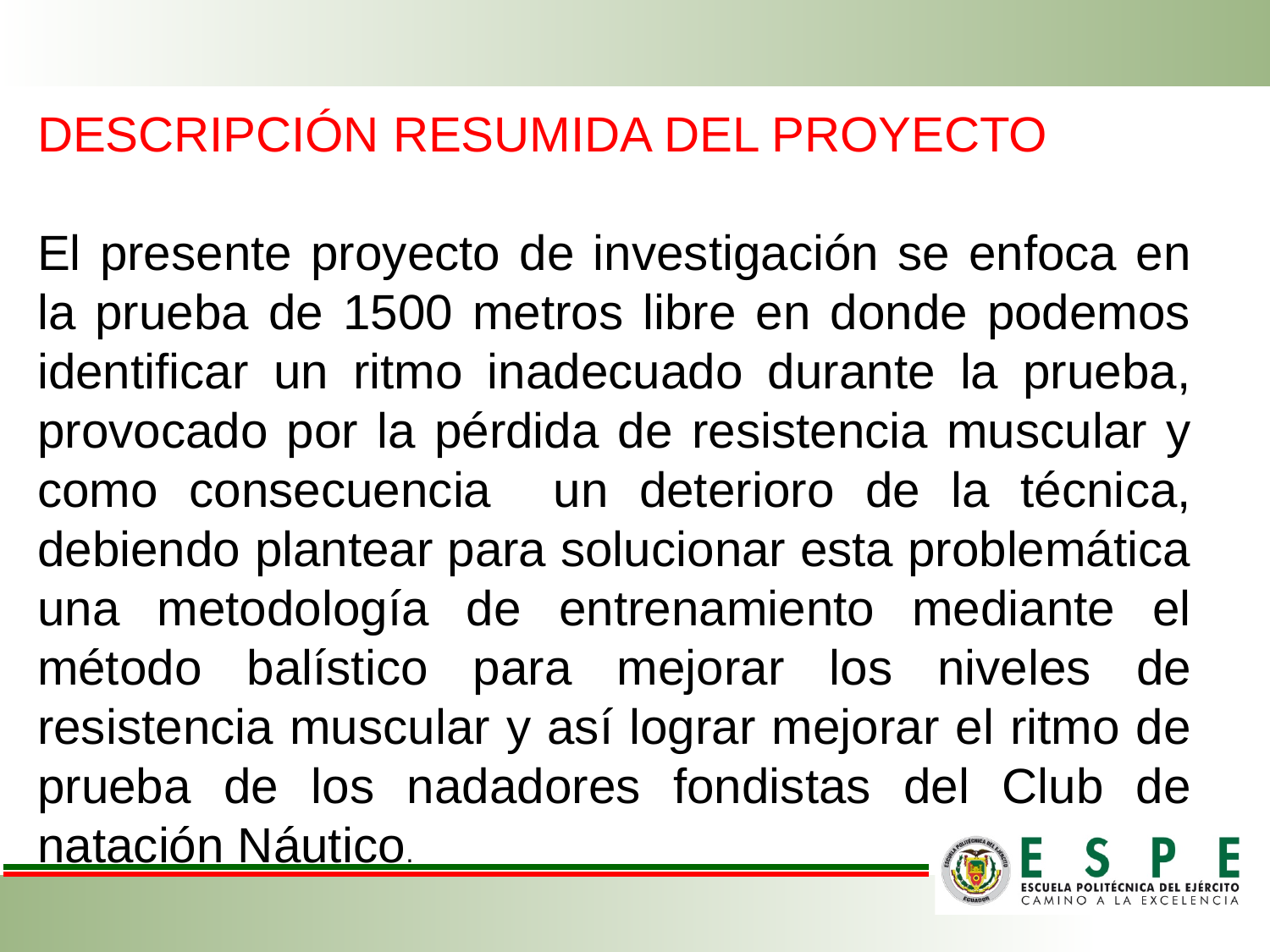

DESCRIPCIÓN RESUMIDA DEL PROYECTO

El presente proyecto de investigación se enfoca en la prueba de 1500 metros libre en donde podemos identificar un ritmo inadecuado durante la prueba, provocado por la pérdida de resistencia muscular y como consecuencia  un deterioro de la técnica, debiendo plantear para solucionar esta problemática una metodología de entrenamiento mediante el método balístico para mejorar los niveles de resistencia muscular y así lograr mejorar el ritmo de prueba de los nadadores fondistas del Club de natación Náutico.